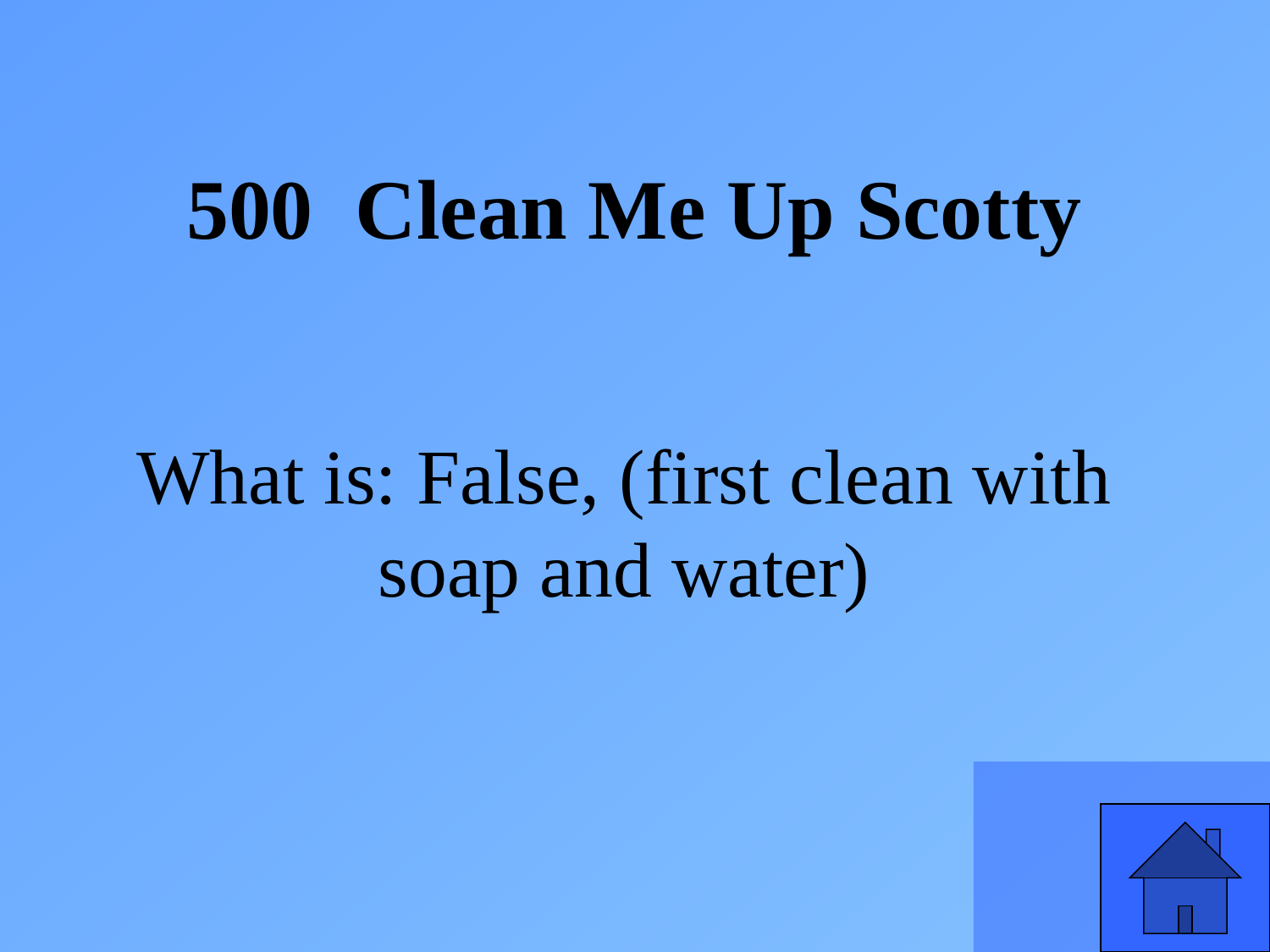

500  Clean Me Up Scotty
What is: False, (first clean with soap and water)

21